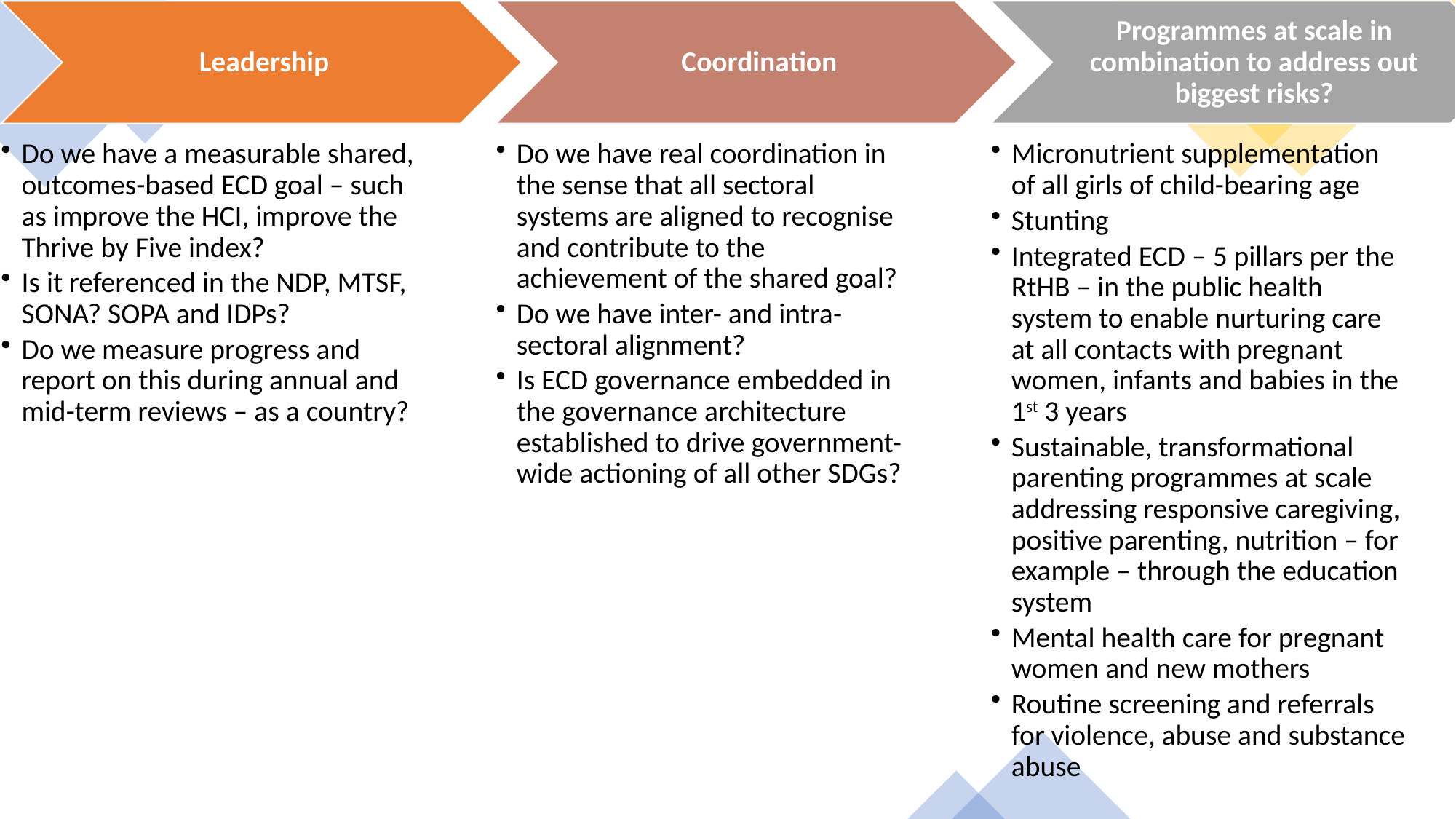

Leadership
Do we have a measurable shared, outcomes-based ECD goal – such as improve the HCI, improve the Thrive by Five index?
Is it referenced in the NDP, MTSF, SONA? SOPA and IDPs?
Do we measure progress and report on this during annual and mid-term reviews – as a country?
Coordination
Do we have real coordination in the sense that all sectoral systems are aligned to recognise and contribute to the achievement of the shared goal?
Do we have inter- and intra-sectoral alignment?
Is ECD governance embedded in the governance architecture established to drive government-wide actioning of all other SDGs?
Programmes at scale in combination to address out biggest risks?
Micronutrient supplementation of all girls of child-bearing age
Stunting
Integrated ECD – 5 pillars per the RtHB – in the public health system to enable nurturing care at all contacts with pregnant women, infants and babies in the 1st 3 years
Sustainable, transformational parenting programmes at scale addressing responsive caregiving, positive parenting, nutrition – for example – through the education system
Mental health care for pregnant women and new mothers
Routine screening and referrals for violence, abuse and substance abuse